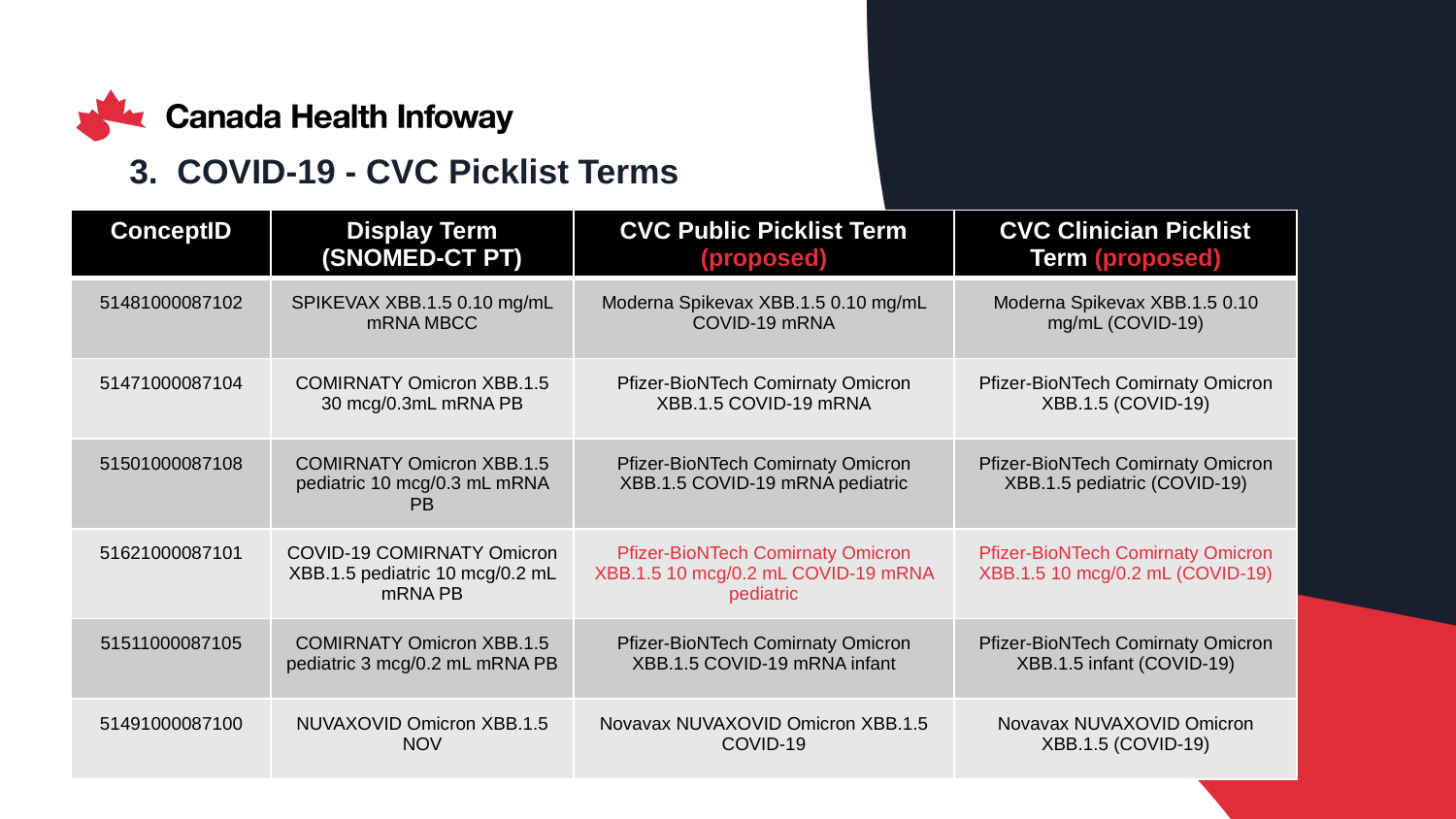

# 3.  COVID-19 - CVC Picklist Terms
| ConceptID | Display Term (SNOMED-CT PT) | CVC Public Picklist Term (proposed) | CVC Clinician Picklist Term (proposed) |
| --- | --- | --- | --- |
| 51481000087102 | SPIKEVAX XBB.1.5 0.10 mg/mL mRNA MBCC | Moderna Spikevax XBB.1.5 0.10 mg/mL COVID-19 mRNA | Moderna Spikevax XBB.1.5 0.10 mg/mL (COVID-19) |
| 51471000087104 | COMIRNATY Omicron XBB.1.5 30 mcg/0.3mL mRNA PB | Pfizer-BioNTech Comirnaty Omicron XBB.1.5 COVID-19 mRNA | Pfizer-BioNTech Comirnaty Omicron XBB.1.5 (COVID-19) |
| 51501000087108 | COMIRNATY Omicron XBB.1.5 pediatric 10 mcg/0.3 mL mRNA PB | Pfizer-BioNTech Comirnaty Omicron XBB.1.5 COVID-19 mRNA pediatric | Pfizer-BioNTech Comirnaty Omicron XBB.1.5 pediatric (COVID-19) |
| 51621000087101 | COVID-19 COMIRNATY Omicron XBB.1.5 pediatric 10 mcg/0.2 mL mRNA PB | Pfizer-BioNTech Comirnaty Omicron XBB.1.5 10 mcg/0.2 mL COVID-19 mRNA pediatric | Pfizer-BioNTech Comirnaty Omicron XBB.1.5 10 mcg/0.2 mL (COVID-19) |
| 51511000087105 | COMIRNATY Omicron XBB.1.5 pediatric 3 mcg/0.2 mL mRNA PB | Pfizer-BioNTech Comirnaty Omicron XBB.1.5 COVID-19 mRNA infant | Pfizer-BioNTech Comirnaty Omicron XBB.1.5 infant (COVID-19) |
| 51491000087100 | NUVAXOVID Omicron XBB.1.5 NOV | Novavax NUVAXOVID Omicron XBB.1.5 COVID-19 | Novavax NUVAXOVID Omicron XBB.1.5 (COVID-19) |